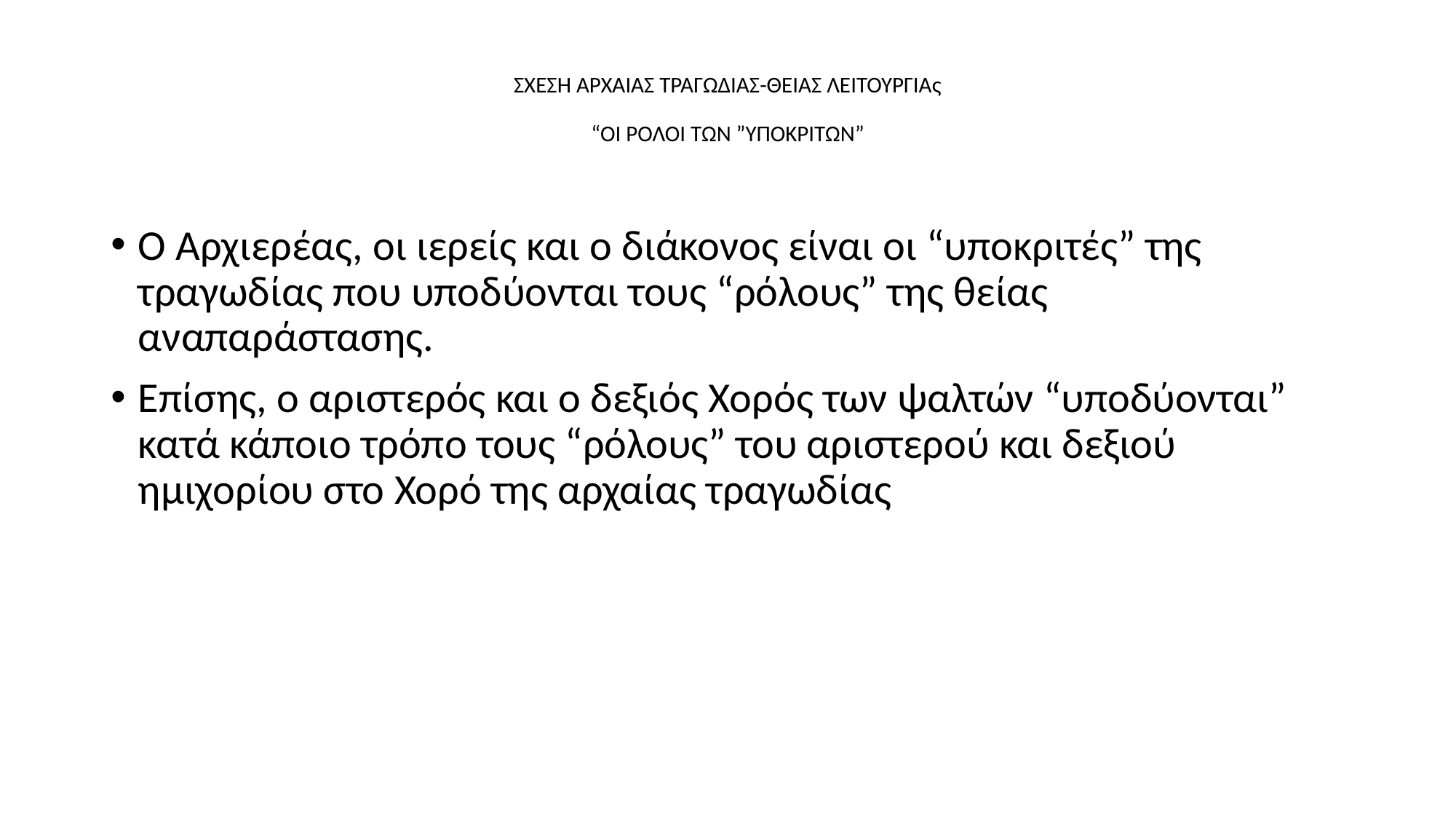

# ΣΧΕΣΗ ΑΡΧΑΙΑΣ ΤΡΑΓΩΔΙΑΣ-ΘΕΙΑΣ ΛΕΙΤΟΥΡΓΙΑς “ΟΙ ΡΟΛΟΙ ΤΩΝ ”ΥΠΟΚΡΙΤΩΝ”
Ο Αρχιερέας, οι ιερείς και ο διάκονος είναι οι “υποκριτές” της τραγωδίας που υποδύονται τους “ρόλους” της θείας αναπαράστασης.
Επίσης, ο αριστερός και ο δεξιός Χορός των ψαλτών “υποδύονται” κατά κάποιο τρόπο τους “ρόλους” του αριστερού και δεξιού ημιχορίου στο Χορό της αρχαίας τραγωδίας